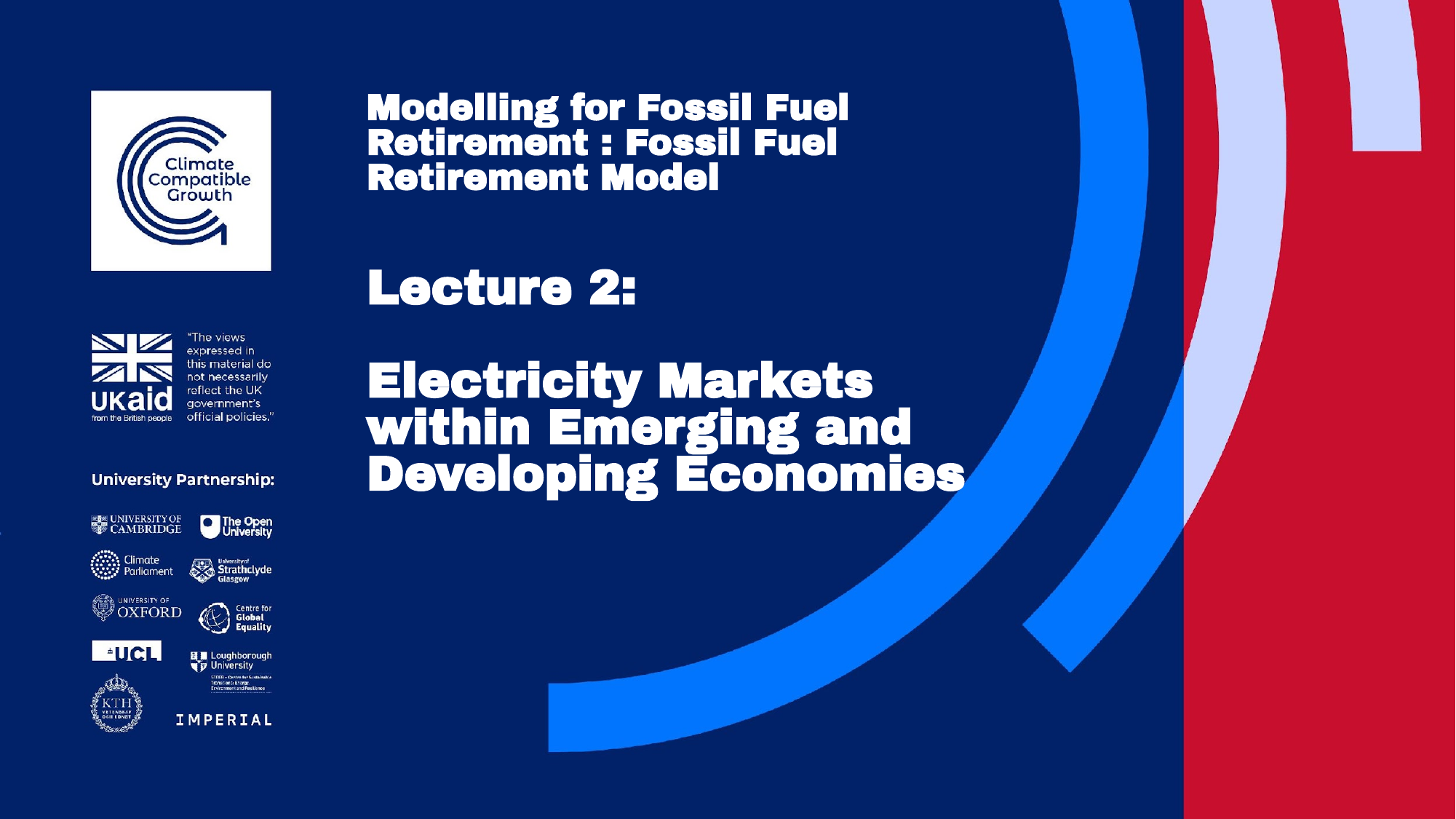

# Modelling for Fossil Fuel Retirement : Fossil Fuel Retirement Model
Lecture 2:

Electricity Markets within Emerging and Developing Economies